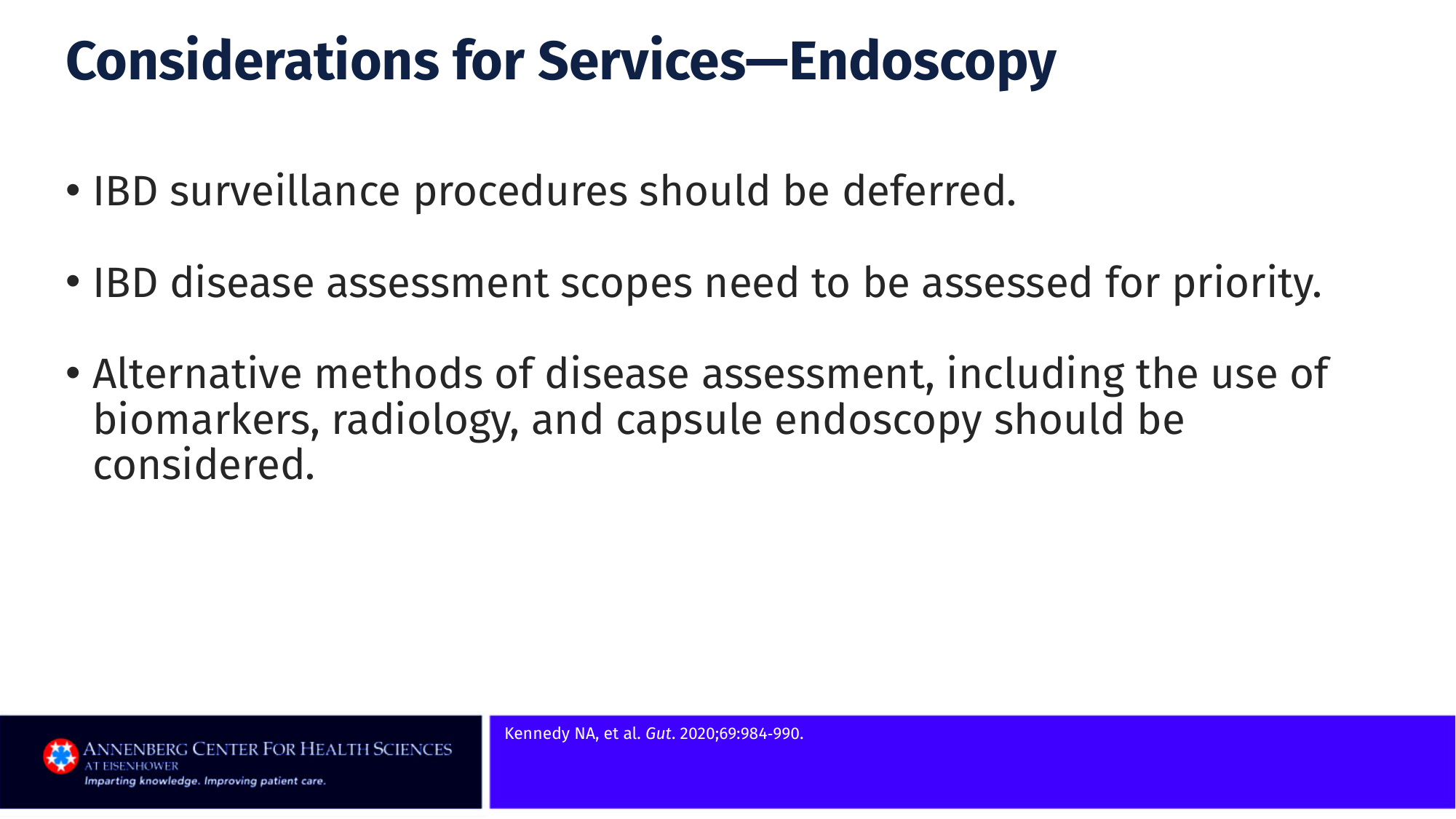

# Considerations for Services—Endoscopy
IBD surveillance procedures should be deferred.
IBD disease assessment scopes need to be assessed for priority.
Alternative methods of disease assessment, including the use of biomarkers, radiology, and capsule endoscopy should be considered.
Kennedy NA, et al. Gut. 2020;69:984‐990.